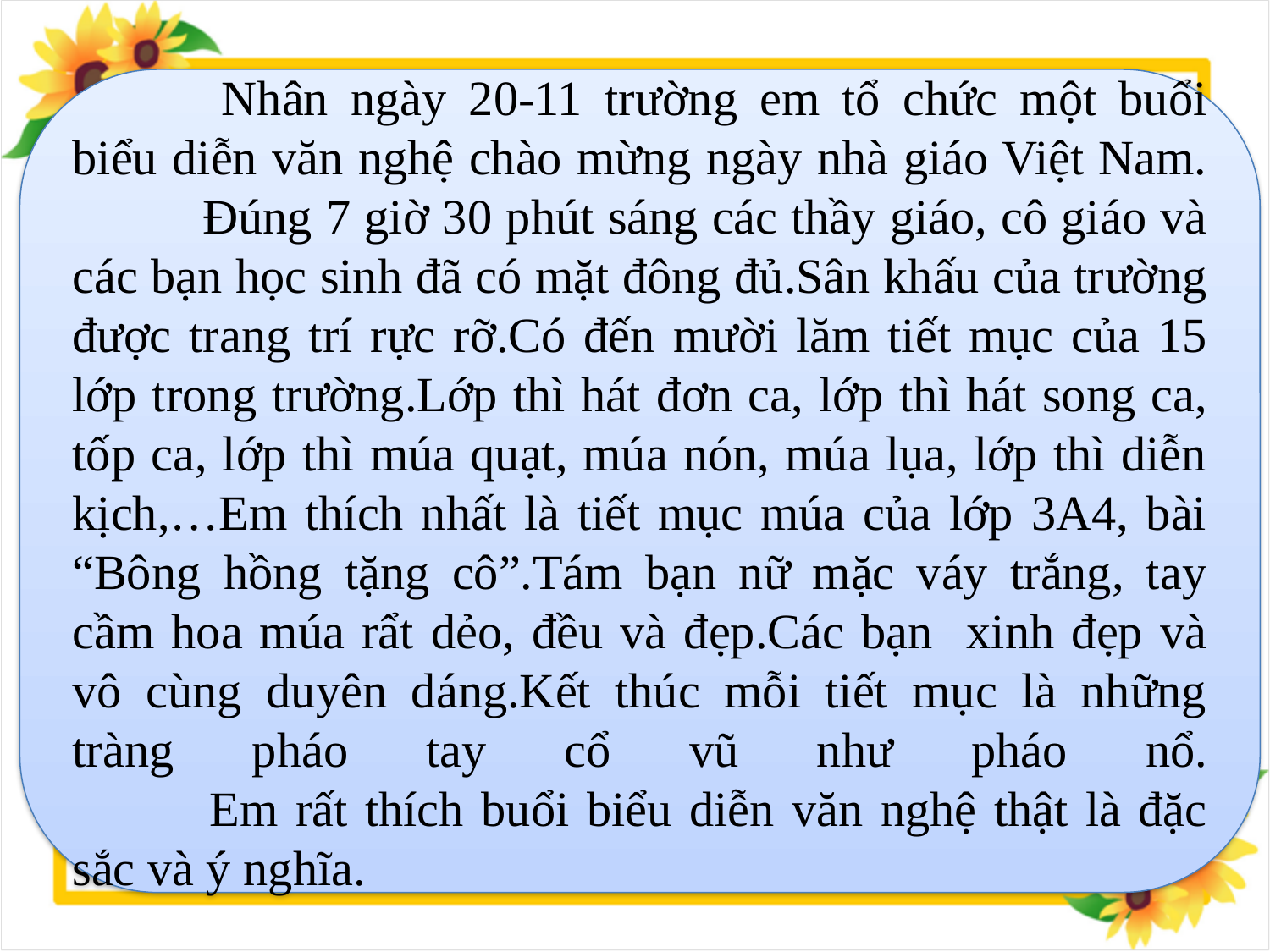

Nhân ngày 20-11 trường em tổ chức một buổi biểu diễn văn nghệ chào mừng ngày nhà giáo Việt Nam.
  	Đúng 7 giờ 30 phút sáng các thầy giáo, cô giáo và các bạn học sinh đã có mặt đông đủ.Sân khấu của trường được trang trí rực rỡ.Có đến mười lăm tiết mục của 15 lớp trong trường.Lớp thì hát đơn ca, lớp thì hát song ca, tốp ca, lớp thì múa quạt, múa nón, múa lụa, lớp thì diễn kịch,…Em thích nhất là tiết mục múa của lớp 3A4, bài “Bông hồng tặng cô”.Tám bạn nữ mặc váy trắng, tay cầm hoa múa rẩt dẻo, đều và đẹp.Các bạn  xinh đẹp và vô cùng duyên dáng.Kết thúc mỗi tiết mục là những tràng pháo tay cổ vũ như pháo nổ.
  	Em rất thích buổi biểu diễn văn nghệ thật là đặc sắc và ý nghĩa.